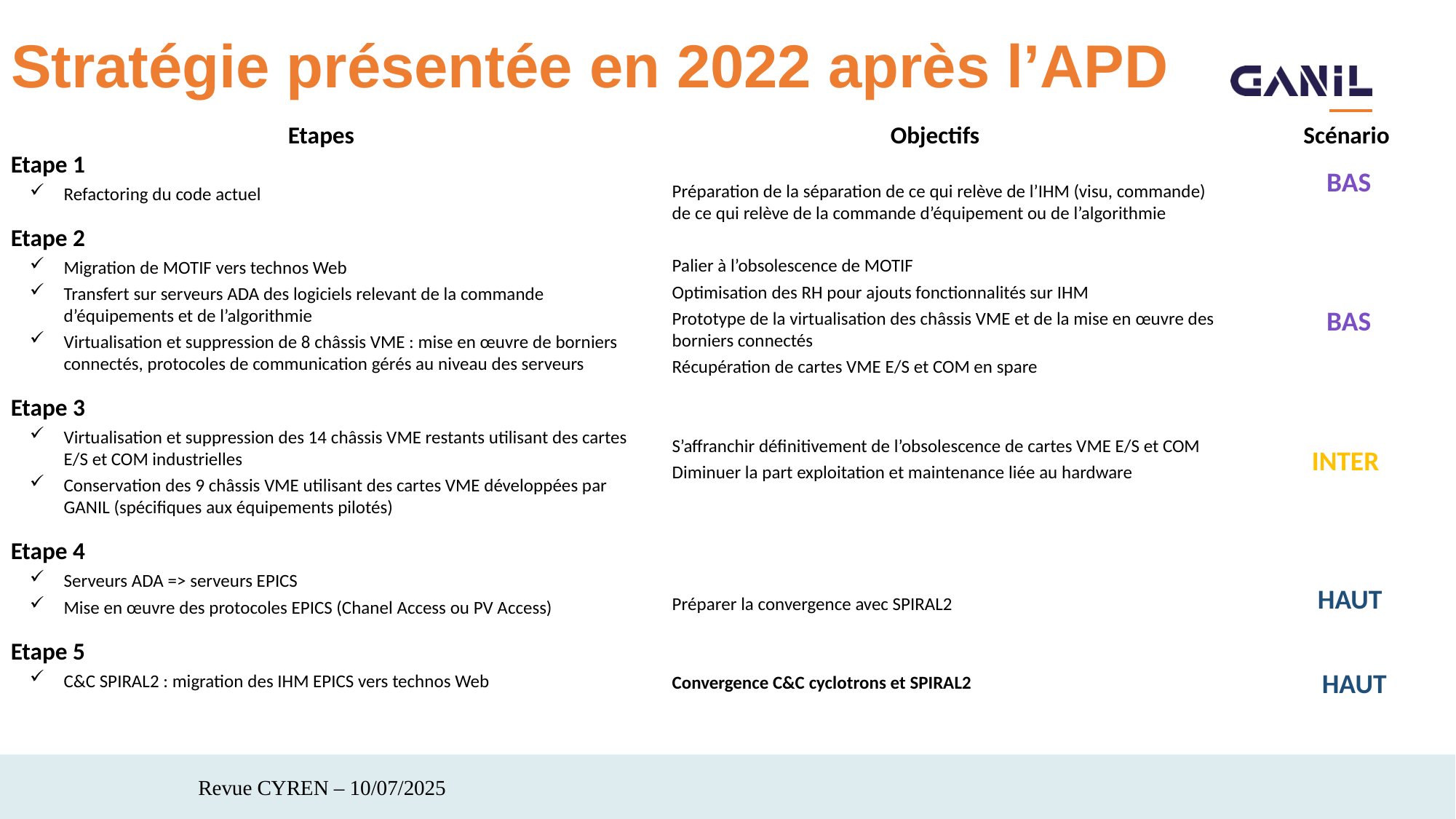

# Stratégie présentée en 2022 après l’APD
Etapes
Etape 1
Refactoring du code actuel
Etape 2
Migration de MOTIF vers technos Web
Transfert sur serveurs ADA des logiciels relevant de la commande d’équipements et de l’algorithmie
Virtualisation et suppression de 8 châssis VME : mise en œuvre de borniers connectés, protocoles de communication gérés au niveau des serveurs
Etape 3
Virtualisation et suppression des 14 châssis VME restants utilisant des cartes E/S et COM industrielles
Conservation des 9 châssis VME utilisant des cartes VME développées par GANIL (spécifiques aux équipements pilotés)
Etape 4
Serveurs ADA => serveurs EPICS
Mise en œuvre des protocoles EPICS (Chanel Access ou PV Access)
Etape 5
C&C SPIRAL2 : migration des IHM EPICS vers technos Web

Objectifs

Préparation de la séparation de ce qui relève de l’IHM (visu, commande) de ce qui relève de la commande d’équipement ou de l’algorithmie

Palier à l’obsolescence de MOTIF
Optimisation des RH pour ajouts fonctionnalités sur IHM
Prototype de la virtualisation des châssis VME et de la mise en œuvre des borniers connectés
Récupération de cartes VME E/S et COM en spare

S’affranchir définitivement de l’obsolescence de cartes VME E/S et COM
Diminuer la part exploitation et maintenance liée au hardware

Préparer la convergence avec SPIRAL2

Convergence C&C cyclotrons et SPIRAL2
Scénario
BAS
BAS
INTER
HAUT
HAUT
Revue CYREN – 10/07/2025